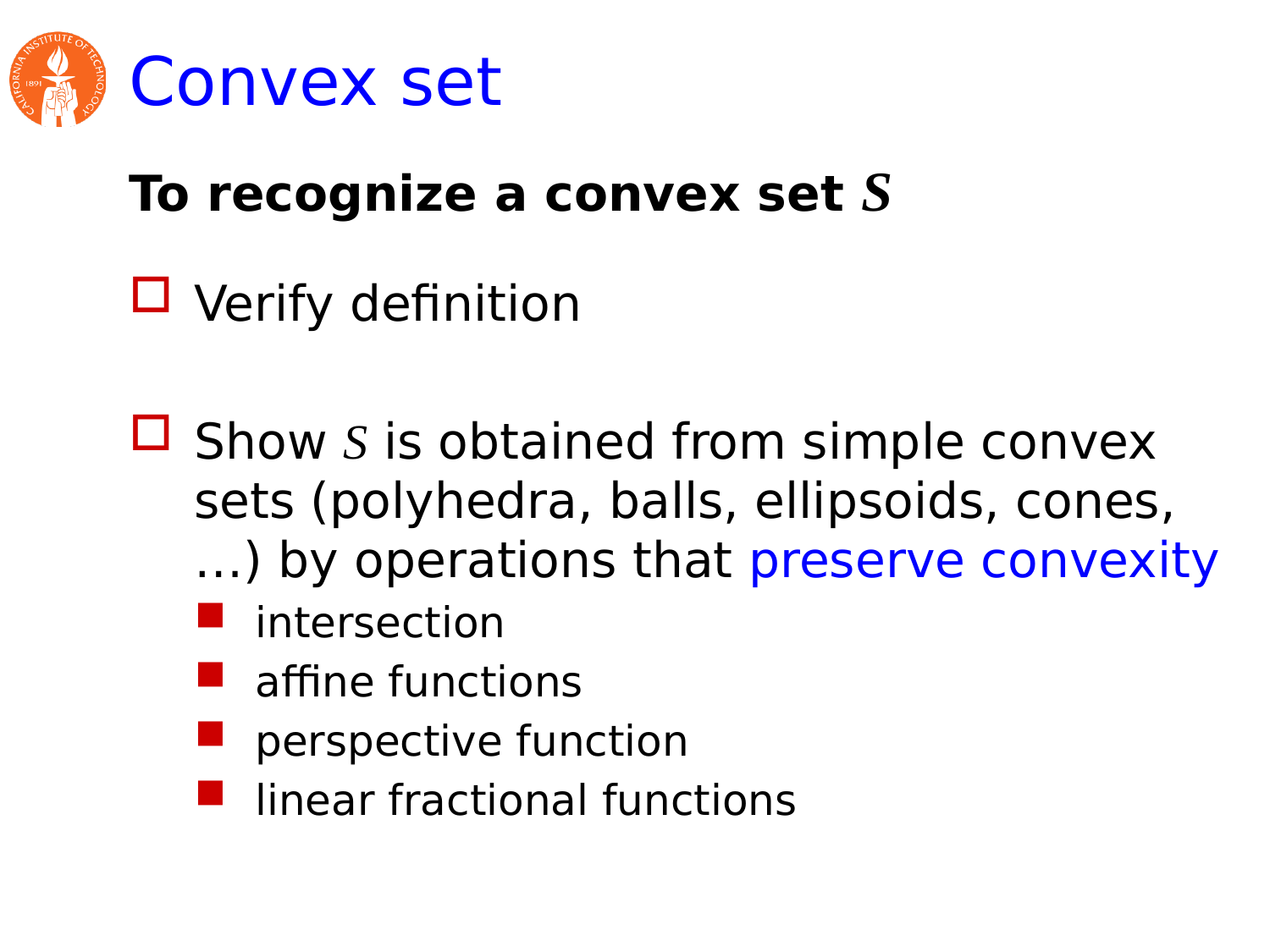

# Convex set
To recognize a convex set S

Verify definition

Show S is obtained from simple convex sets (polyhedra, balls, ellipsoids, cones, …) by operations that preserve convexity
intersection
affine functions
perspective function
linear fractional functions